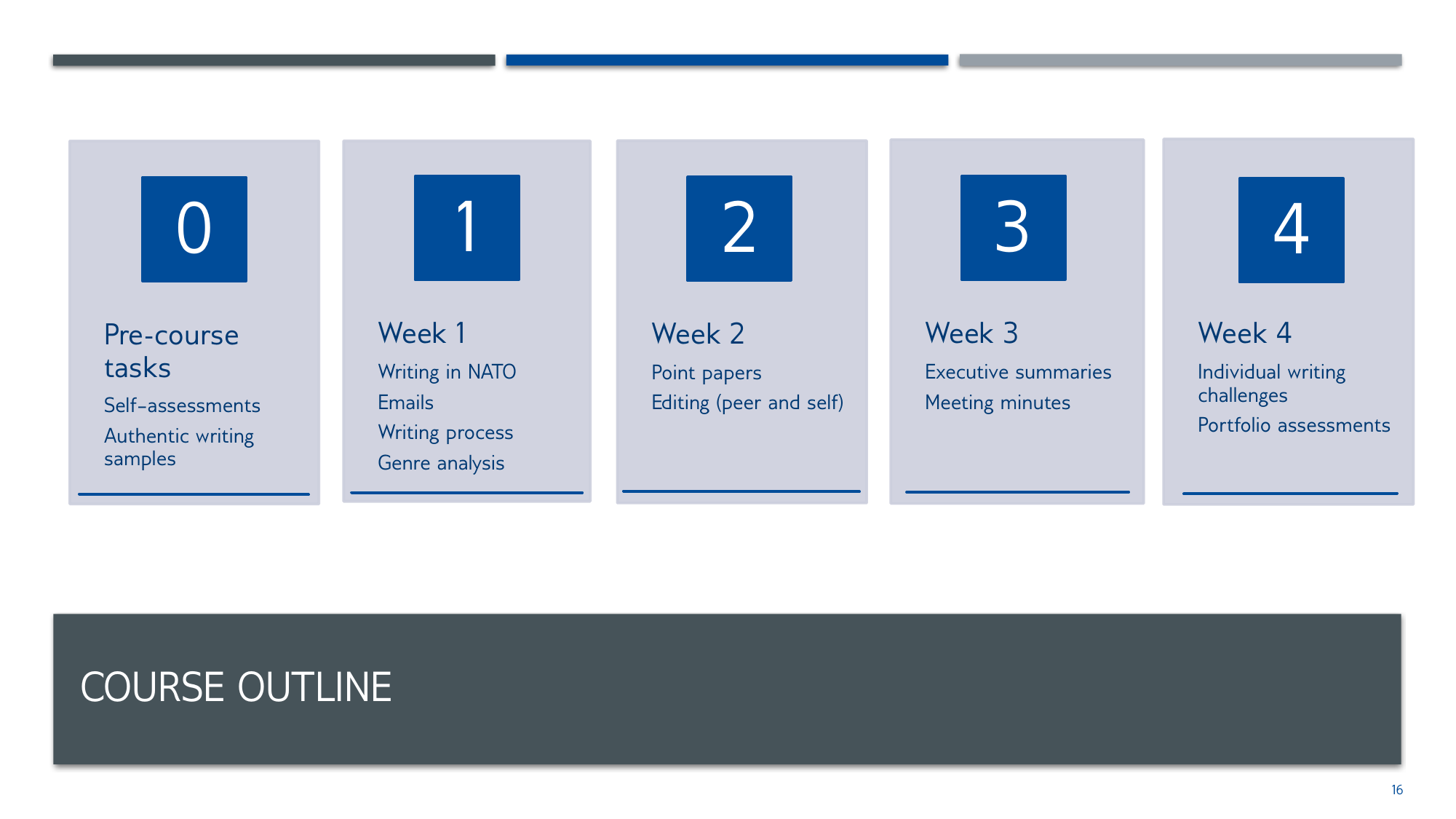

Pre-course tasks
Self–assessments
Authentic writing samples
0
Week 1
Writing in NATO
Emails
Writing process
Genre analysis
1
Week 2
Point papers
Editing (peer and self)
2
Week 3
Executive summaries
Meeting minutes
3
Week 4
Individual writing challenges
Portfolio assessments

4

# Course Outline
16